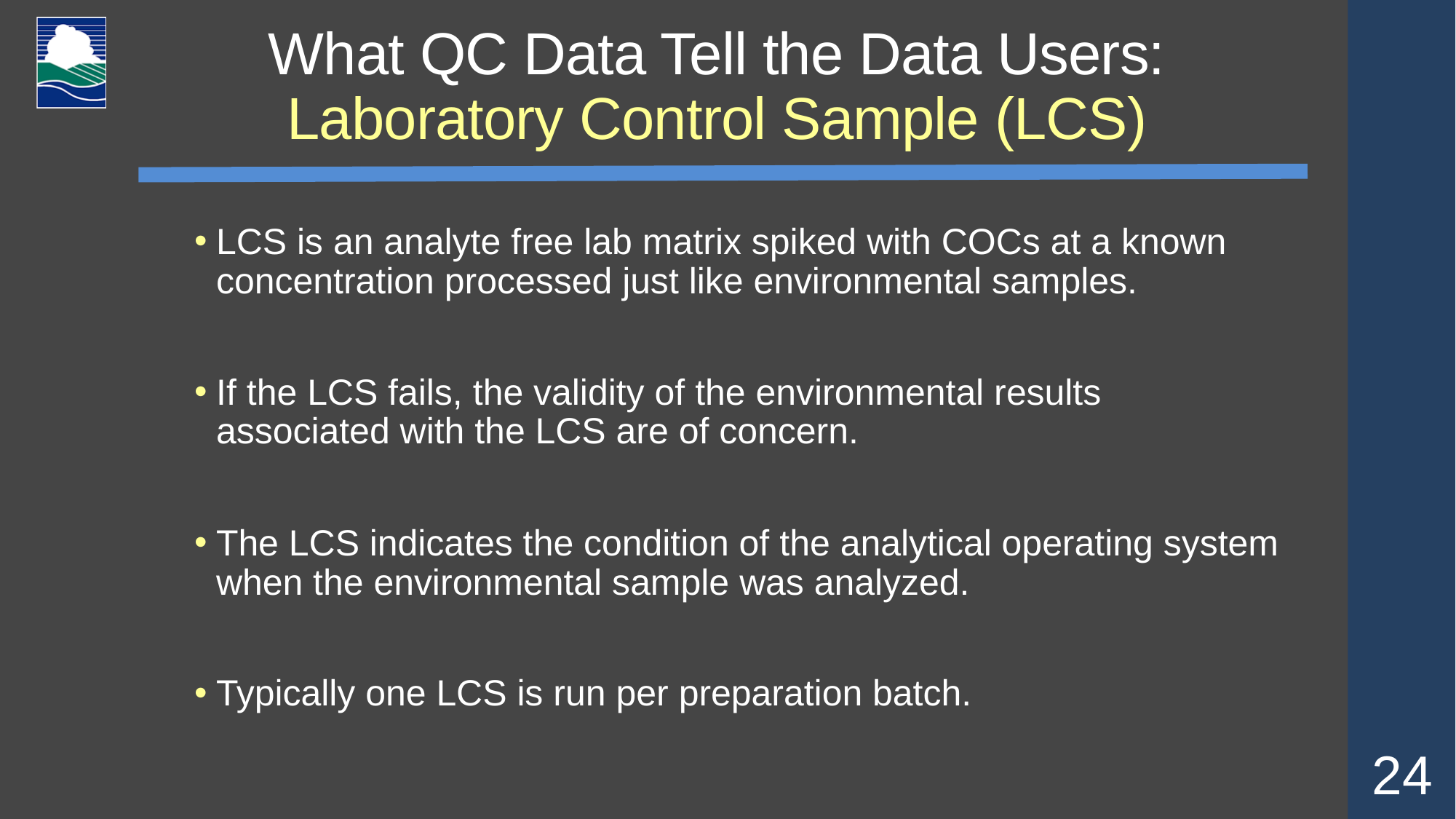

# What QC Data Tell the Data Users: Laboratory Control Sample (LCS)
LCS is an analyte free lab matrix spiked with COCs at a known concentration processed just like environmental samples.

If the LCS fails, the validity of the environmental results associated with the LCS are of concern.

The LCS indicates the condition of the analytical operating system when the environmental sample was analyzed.

Typically one LCS is run per preparation batch.
24